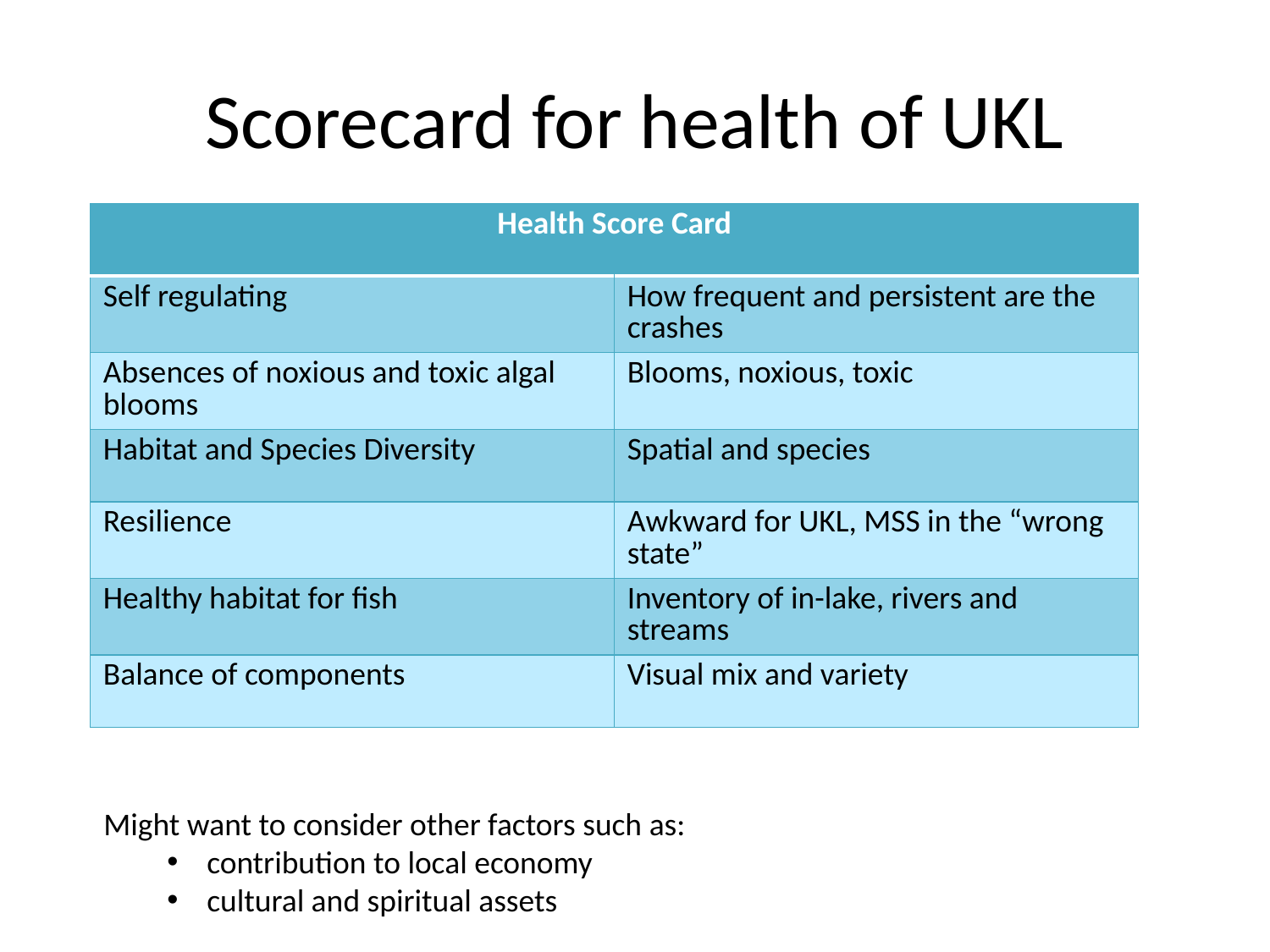

# Scorecard for health of UKL
| Health Score Card |  |
| --- | --- |
| Self regulating | How frequent and persistent are the crashes |
| Absences of noxious and toxic algal blooms | Blooms, noxious, toxic |
| Habitat and Species Diversity | Spatial and species |
| Resilience | Awkward for UKL, MSS in the “wrong state” |
| Healthy habitat for fish | Inventory of in-lake, rivers and streams |
| Balance of components | Visual mix and variety |
Might want to consider other factors such as:
contribution to local economy
cultural and spiritual assets